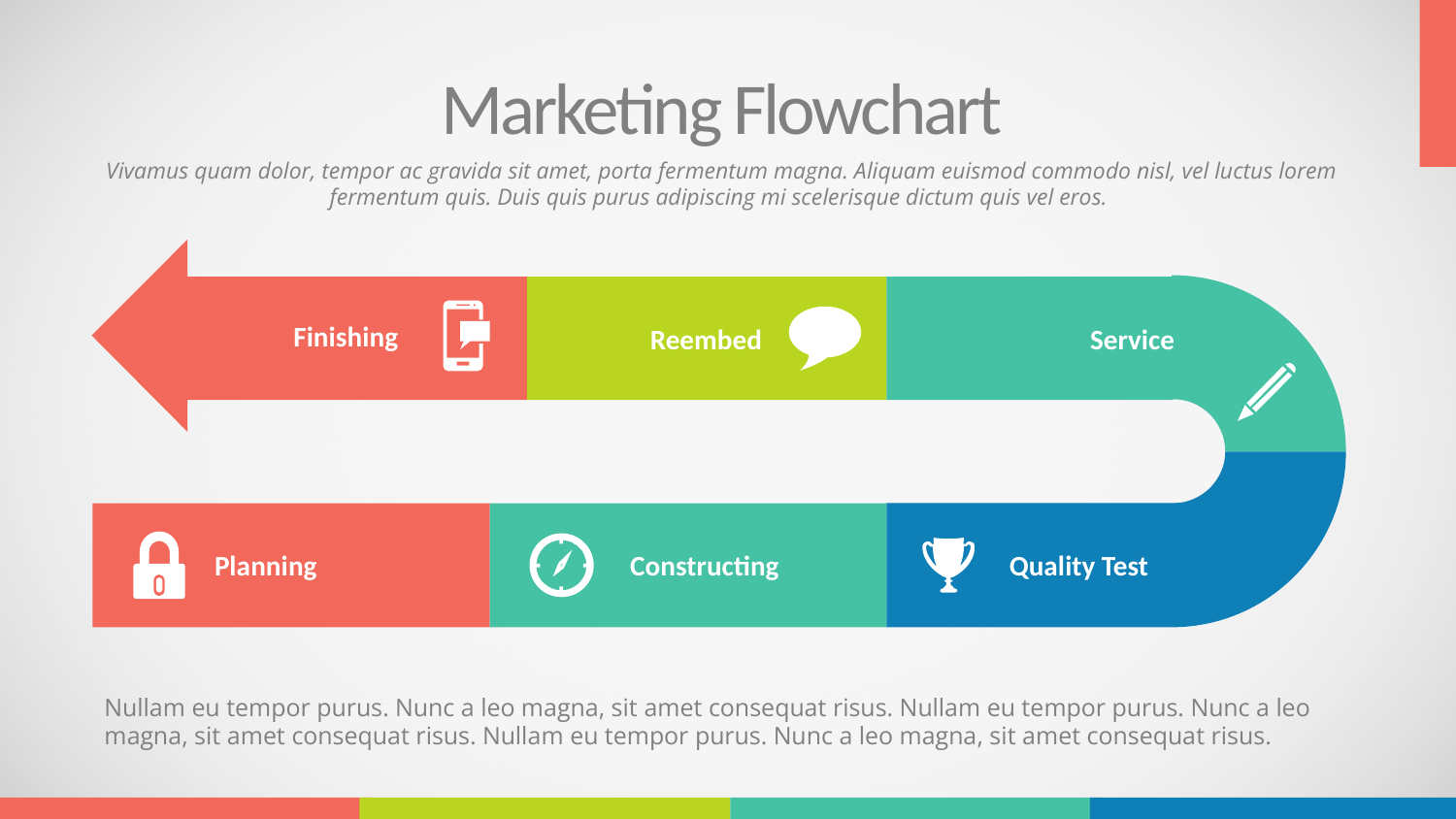

Marketing Flowchart
Vivamus quam dolor, tempor ac gravida sit amet, porta fermentum magna. Aliquam euismod commodo nisl, vel luctus lorem fermentum quis. Duis quis purus adipiscing mi scelerisque dictum quis vel eros.

Finishing
Reembed
Service

Planning
Constructing
Quality Test
Nullam eu tempor purus. Nunc a leo magna, sit amet consequat risus. Nullam eu tempor purus. Nunc a leo magna, sit amet consequat risus. Nullam eu tempor purus. Nunc a leo magna, sit amet consequat risus.